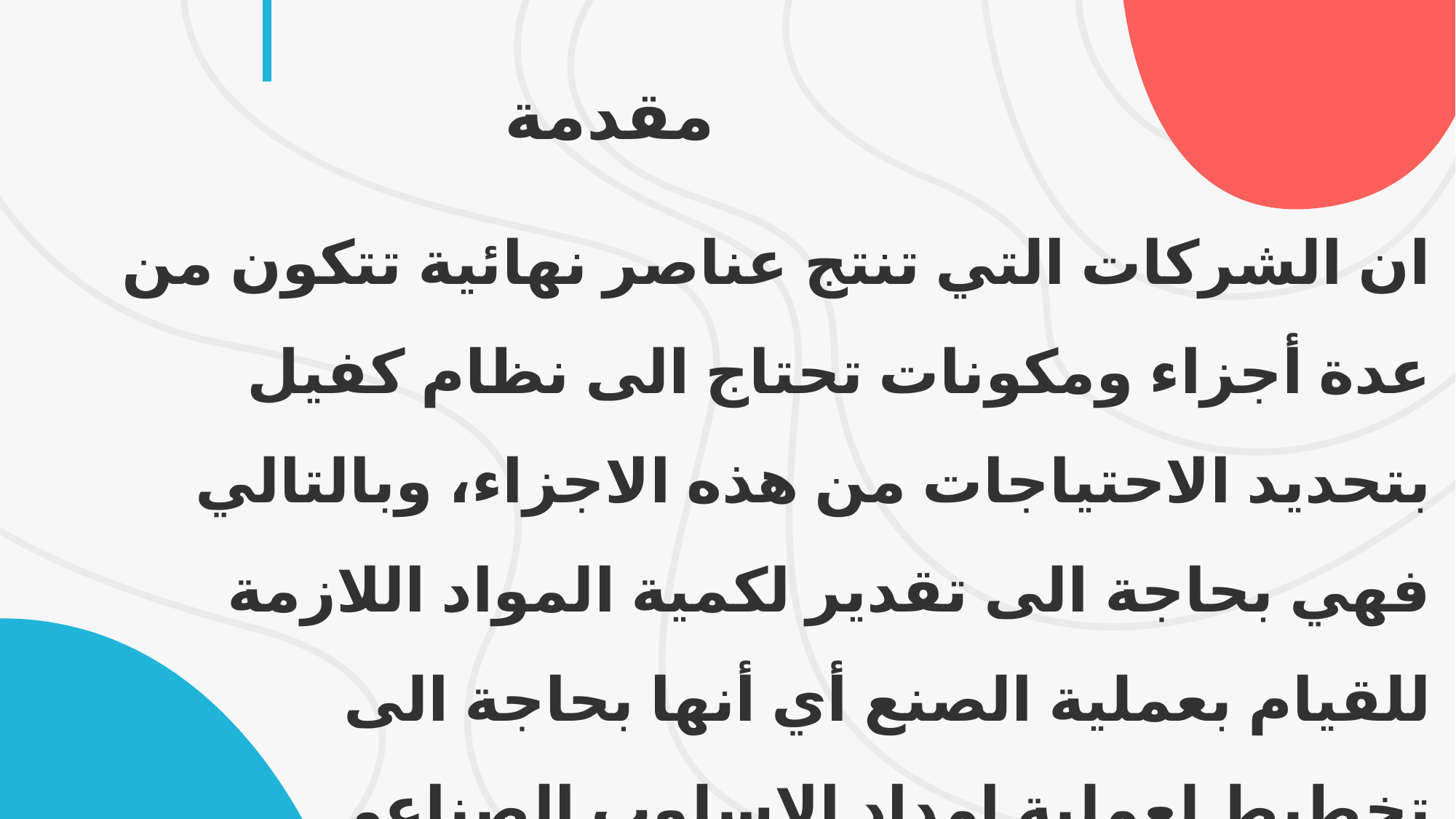

مقدمة
ان الشركات التي تنتج عناصر نهائية تتكون من عدة أجزاء ومكونات تحتاج الى نظام كفيل بتحديد الاحتياجات من هذه الاجزاء، وبالتالي فهي بحاجة الى تقدير لكمية المواد اللازمة للقيام بعملية الصنع أي أنها بحاجة الى تخطيط لعملية امداد الاسلوب الصناعي بالمواد، حيث يجب تصميم قائمة لعرض المواد المطلوبة لتُصمم بعد ذلك جدول زمني لوصولها